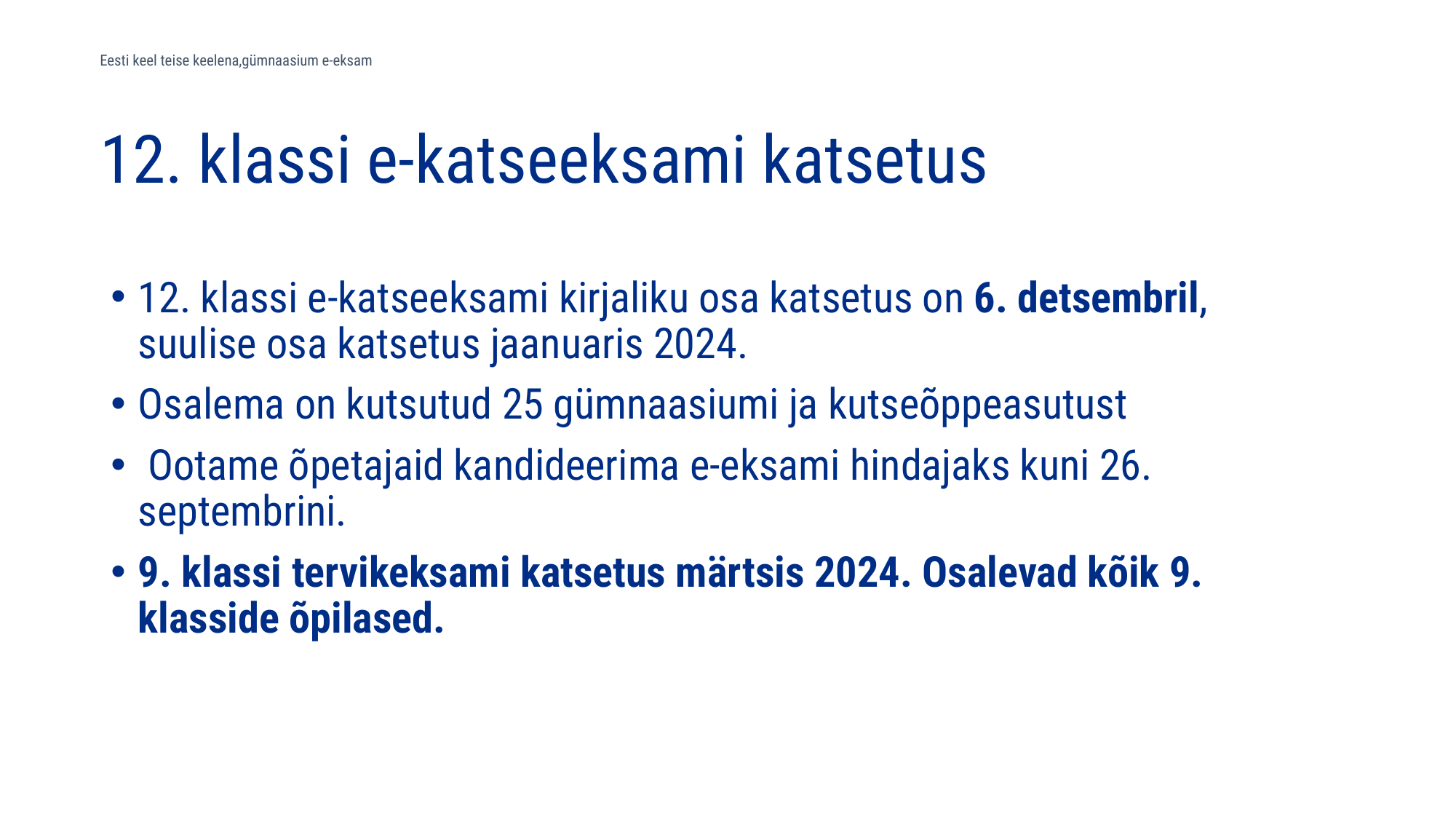

Eesti keel teise keelena,gümnaasium e-eksam
# 12. klassi e-katseeksami katsetus

12. klassi e-katseeksami kirjaliku osa katsetus on 6. detsembril, suulise osa katsetus jaanuaris 2024.
Osalema on kutsutud 25 gümnaasiumi ja kutseõppeasutust
 Ootame õpetajaid kandideerima e-eksami hindajaks kuni 26. septembrini.
9. klassi tervikeksami katsetus märtsis 2024. Osalevad kõik 9. klasside õpilased.